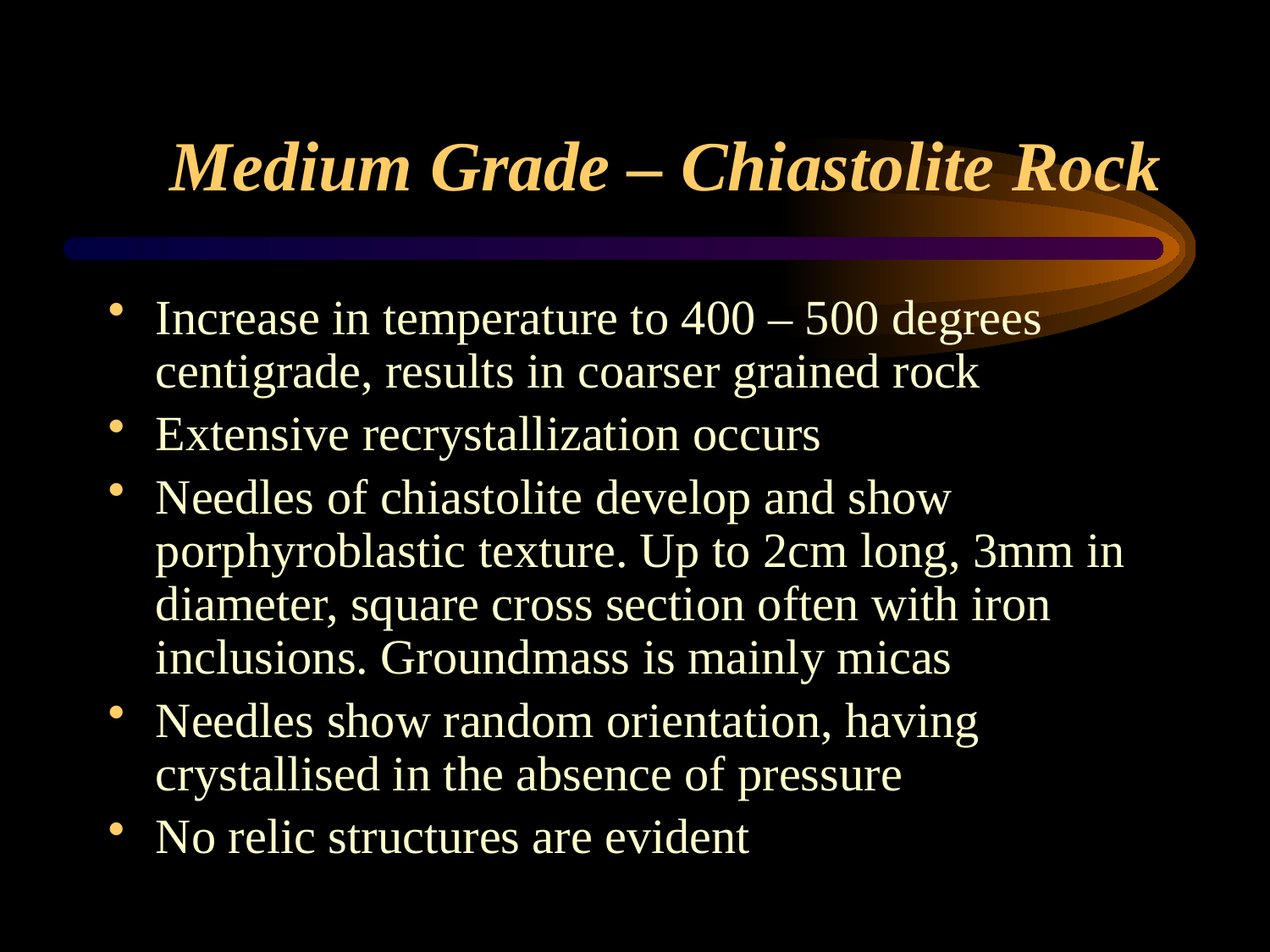

# Medium Grade – Chiastolite Rock
Increase in temperature to 400 – 500 degrees centigrade, results in coarser grained rock
Extensive recrystallization occurs
Needles of chiastolite develop and show porphyroblastic texture. Up to 2cm long, 3mm in diameter, square cross section often with iron inclusions. Groundmass is mainly micas
Needles show random orientation, having crystallised in the absence of pressure
No relic structures are evident